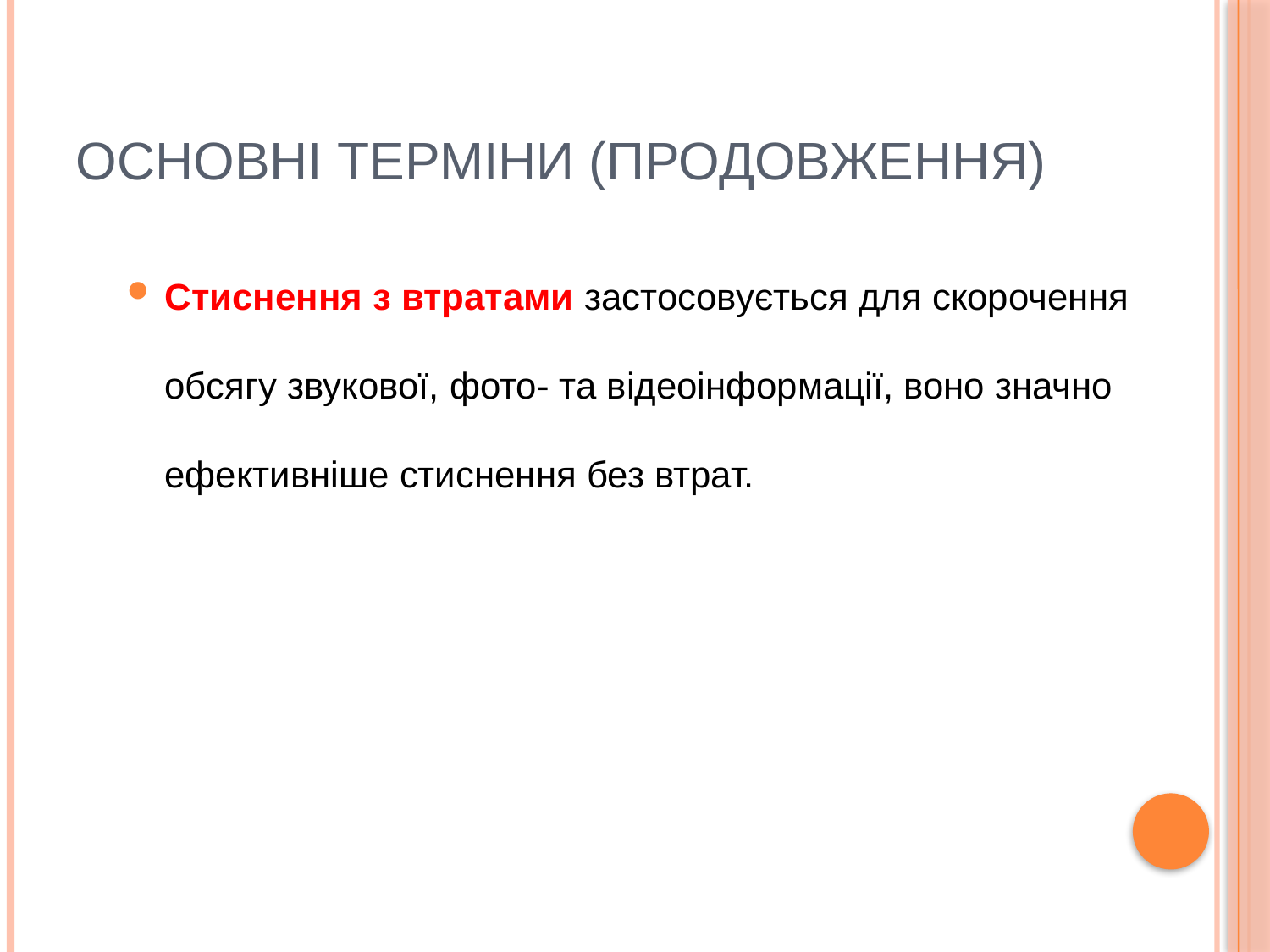

# Основні терміни (продовження)
Стиснення з втратами застосовується для скорочення обсягу звукової, фото- та відеоінформації, воно значно ефективніше стиснення без втрат.